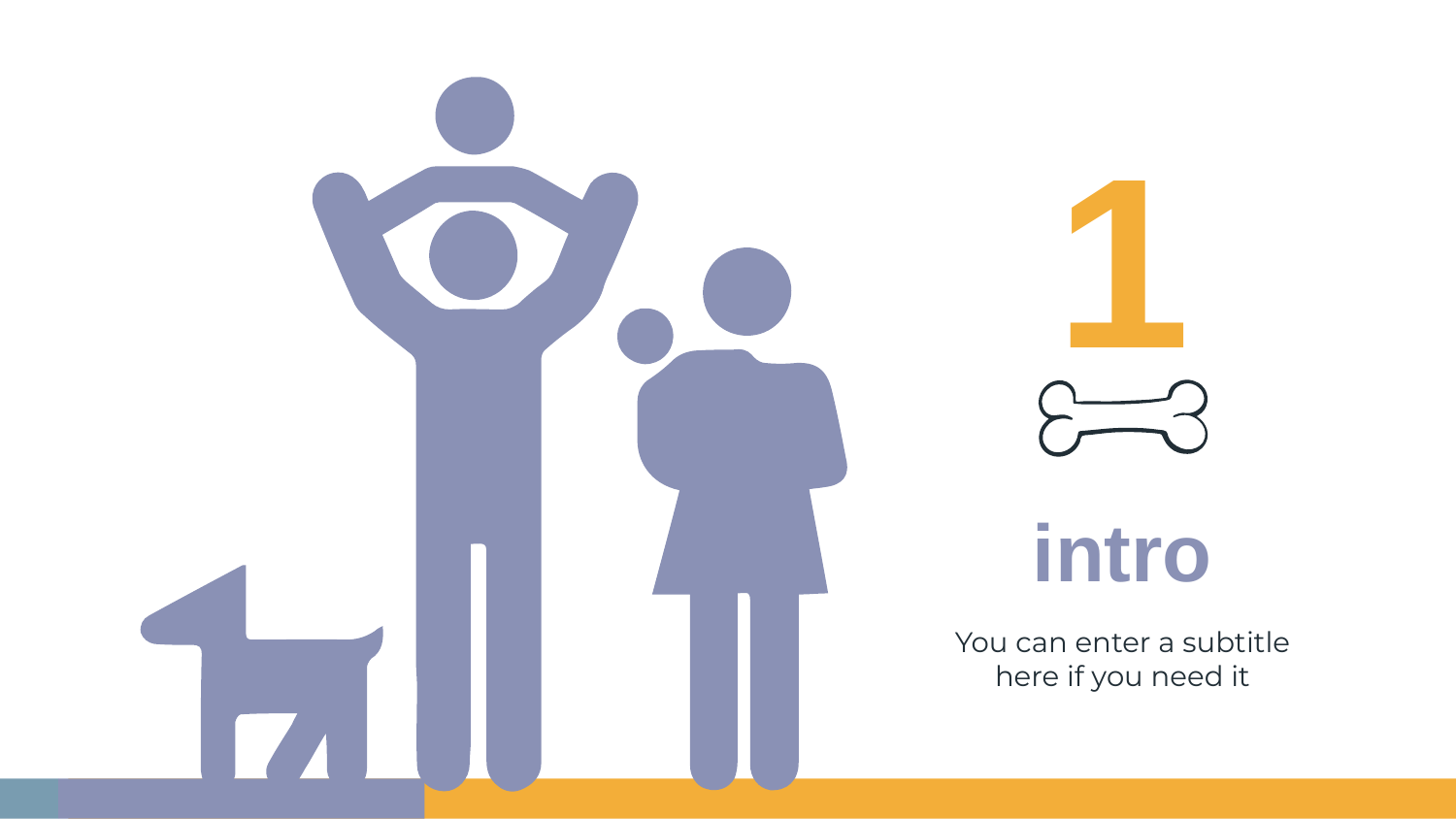

1

# intro

You can enter a subtitle here if you need it